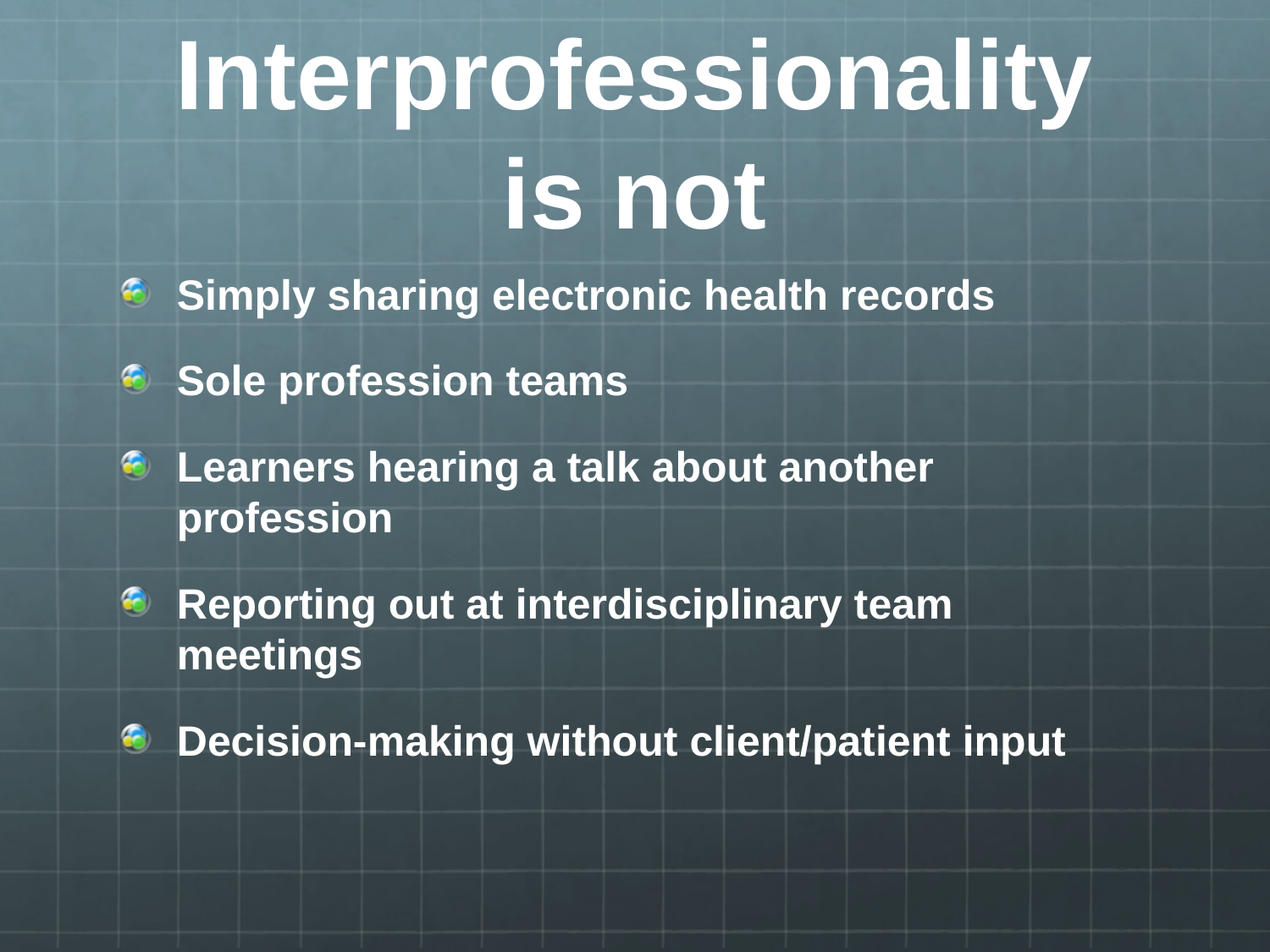

# Interprofessionality is not
Simply sharing electronic health records
Sole profession teams
Learners hearing a talk about another profession
Reporting out at interdisciplinary team meetings
Decision-making without client/patient input